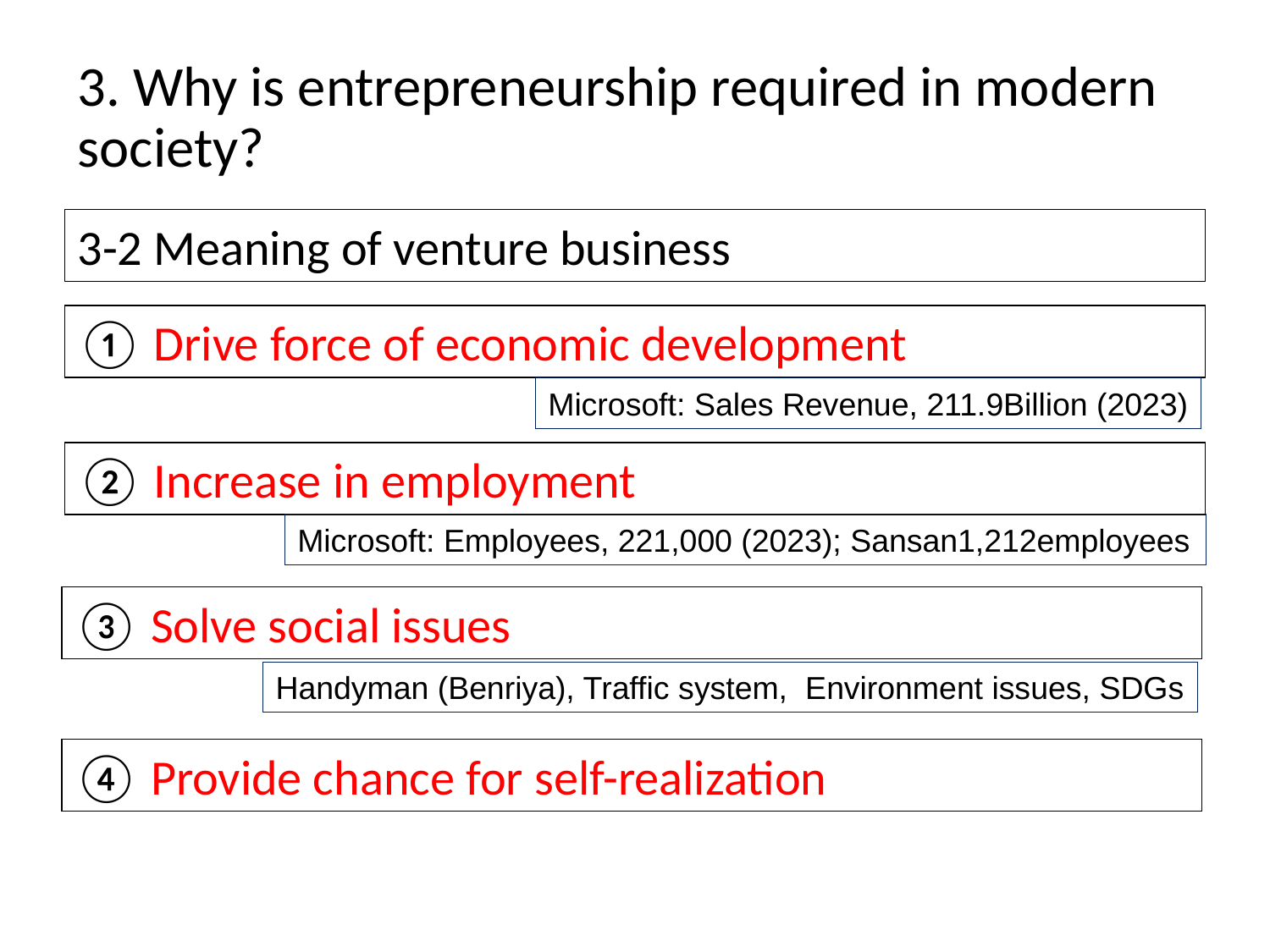

# 3. Why is entrepreneurship required in modern society?
3-2 Meaning of venture business
① Drive force of economic development
Microsoft: Sales Revenue, 211.9Billion (2023)
② Increase in employment
Microsoft: Employees, 221,000 (2023); Sansan1,212employees
③ Solve social issues
Handyman (Benriya), Traffic system,  Environment issues, SDGs
④ Provide chance for self-realization